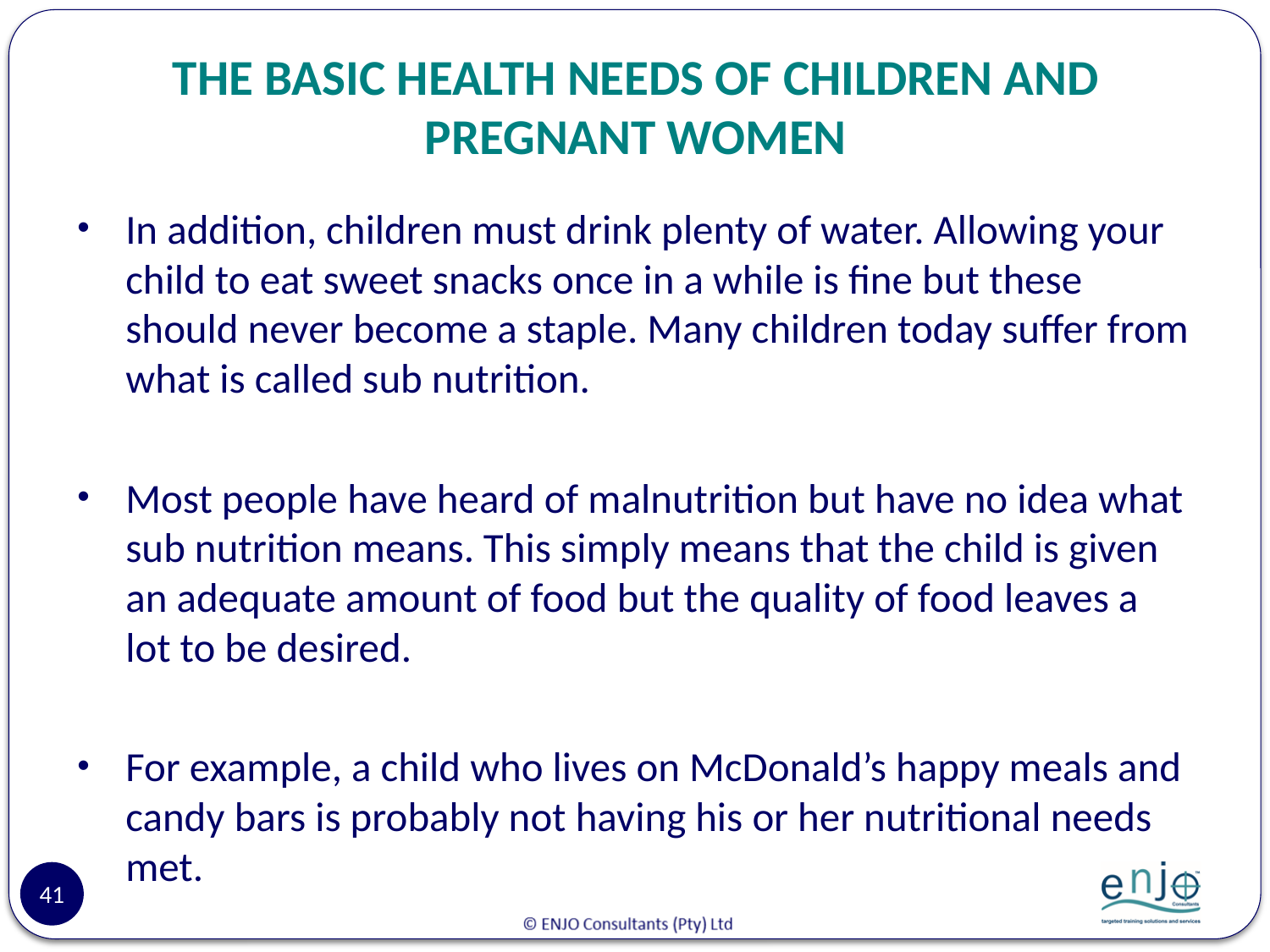

# THE BASIC HEALTH NEEDS OF CHILDREN AND PREGNANT WOMEN
In addition, children must drink plenty of water. Allowing your child to eat sweet snacks once in a while is fine but these should never become a staple. Many children today suffer from what is called sub nutrition.

Most people have heard of malnutrition but have no idea what sub nutrition means. This simply means that the child is given an adequate amount of food but the quality of food leaves a lot to be desired.

For example, a child who lives on McDonald’s happy meals and candy bars is probably not having his or her nutritional needs met.
41